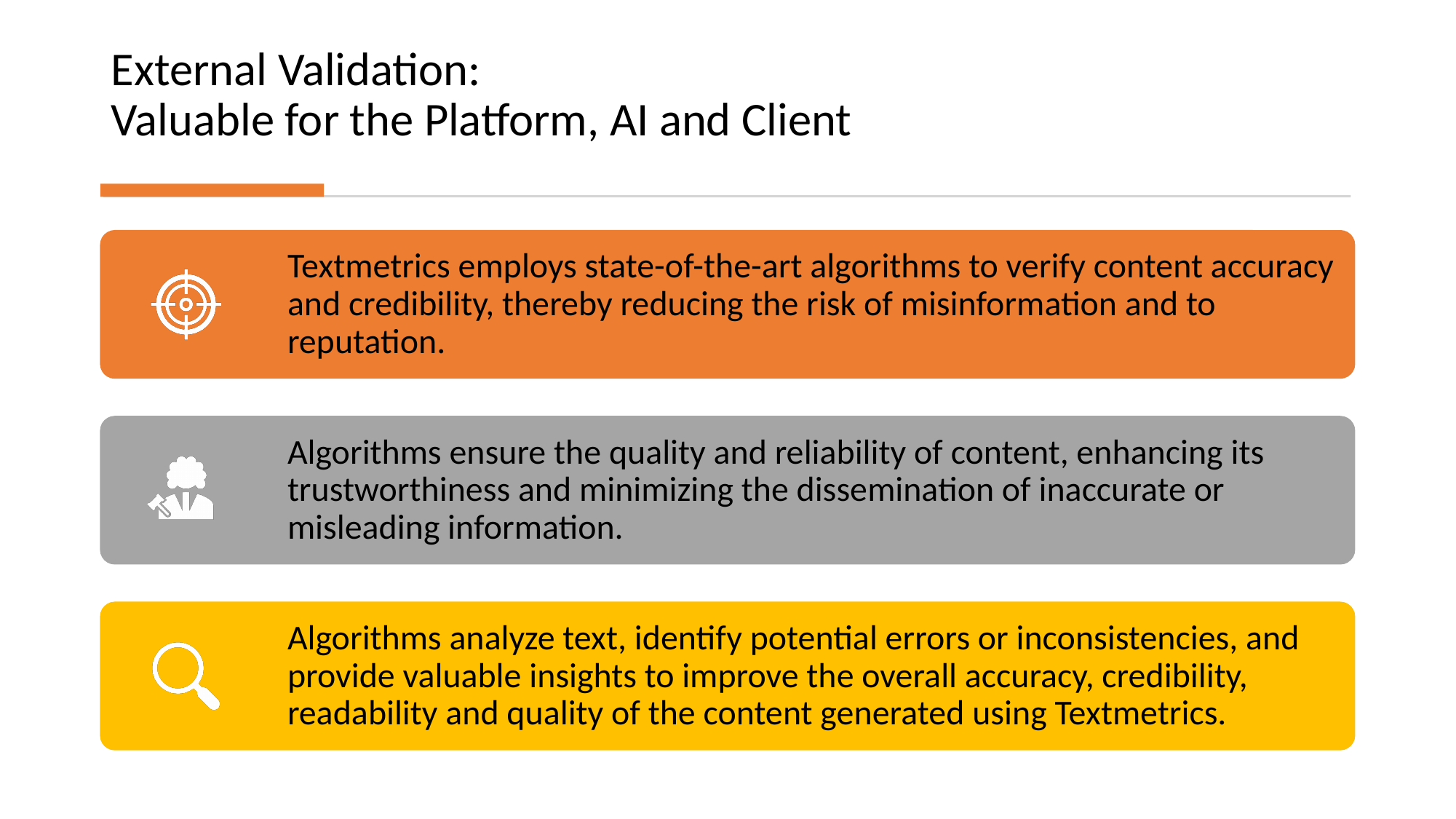

# External Validation: Valuable for the Platform, AI and Client

Textmetrics employs state-of-the-art algorithms to verify content accuracy and credibility, thereby reducing the risk of misinformation and to reputation.
Algorithms ensure the quality and reliability of content, enhancing its trustworthiness and minimizing the dissemination of inaccurate or misleading information.
Algorithms analyze text, identify potential errors or inconsistencies, and provide valuable insights to improve the overall accuracy, credibility, readability and quality of the content generated using Textmetrics.